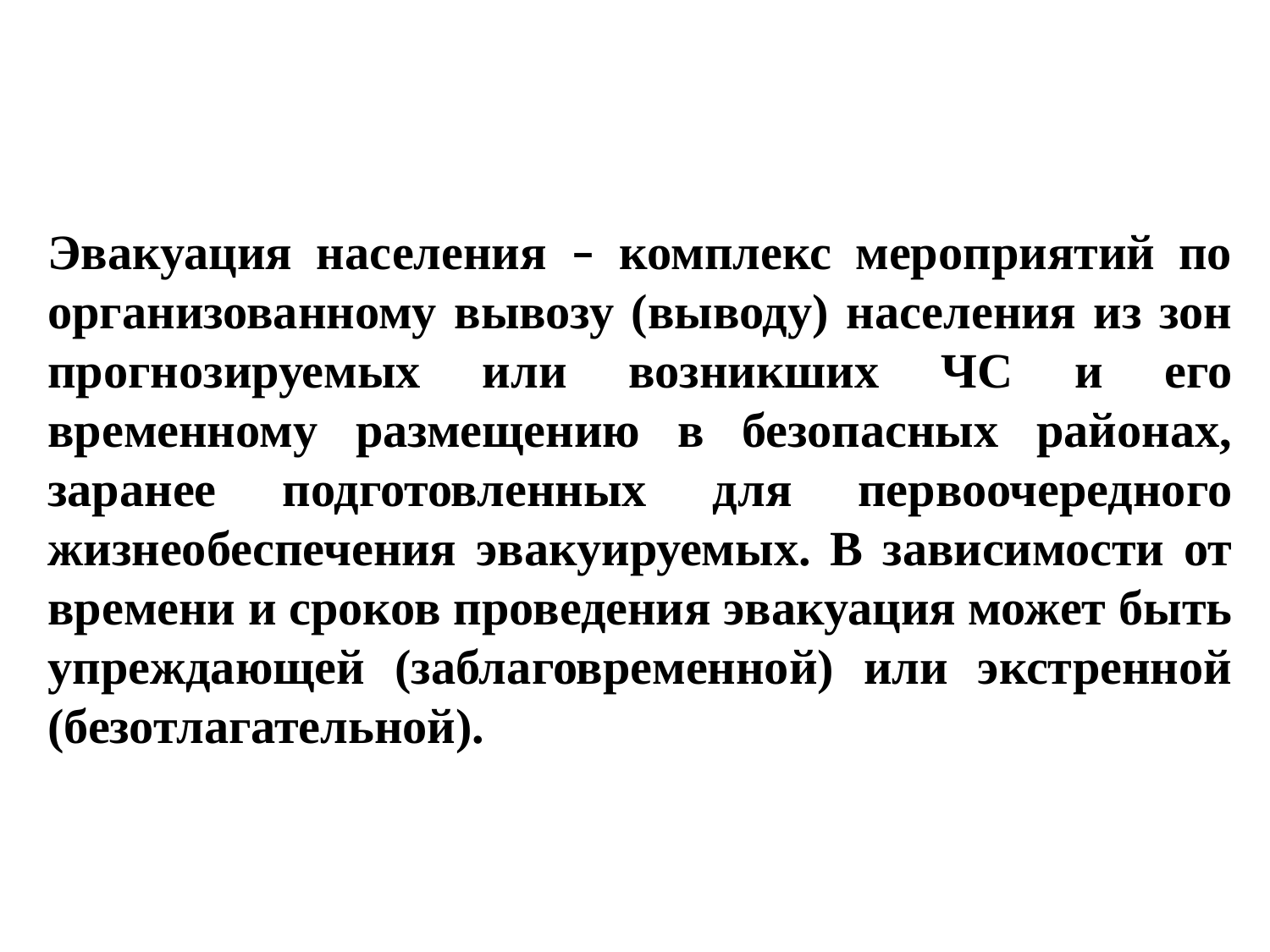

Эвакуация населения – комплекс мероприятий по организованному вывозу (выводу) населения из зон прогнозируемых или возникших ЧC и его временному размещению в безопасных районах, заранее подготовленных для первоочередного жизнеобеспечения эвакуируемых. В зависимости от времени и сроков проведения эвакуация может быть упреждающей (заблаговременной) или экстренной (безотлагательной).